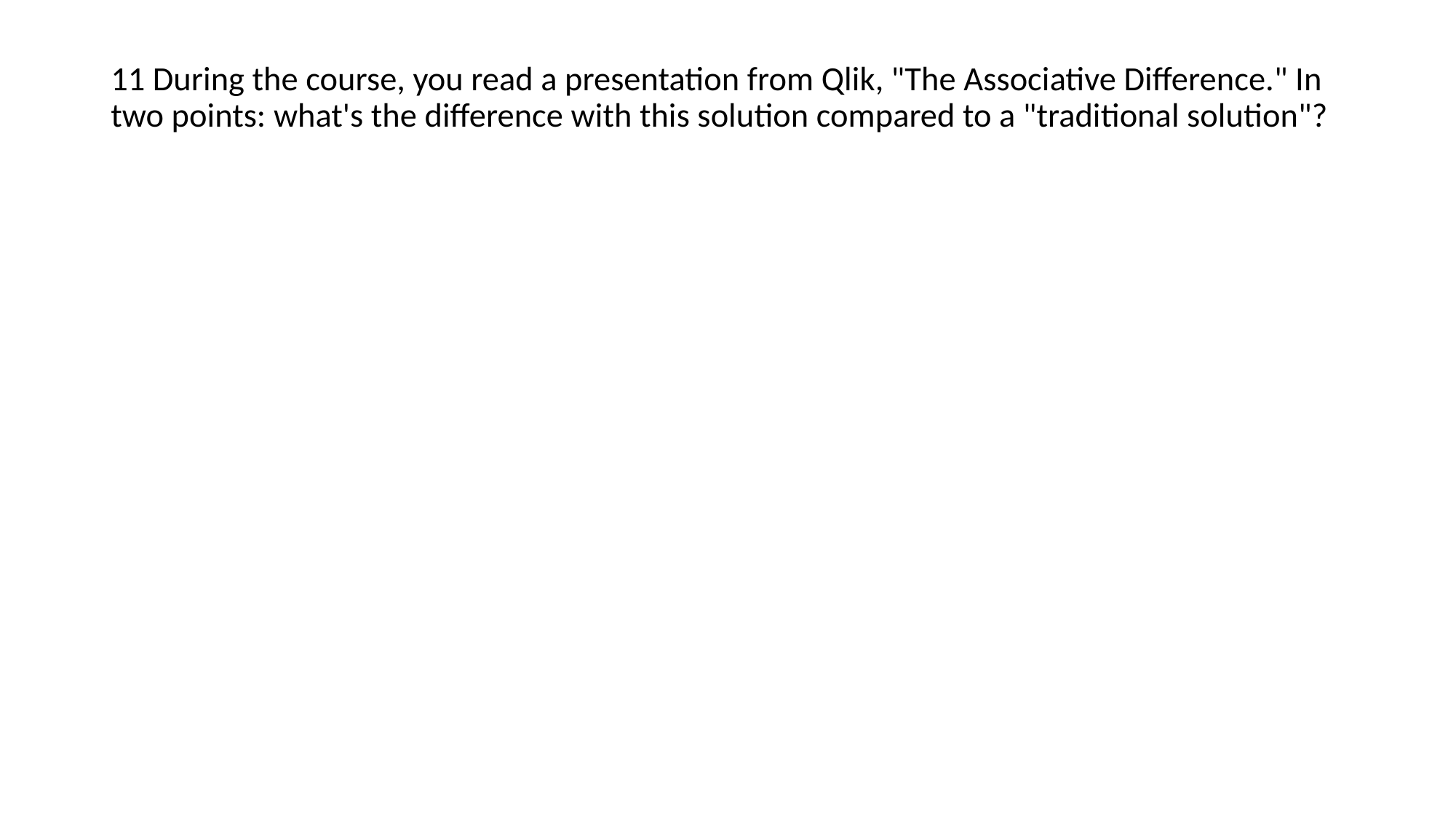

# 11 During the course, you read a presentation from Qlik, "The Associative Difference." In two points: what's the difference with this solution compared to a "traditional solution"?